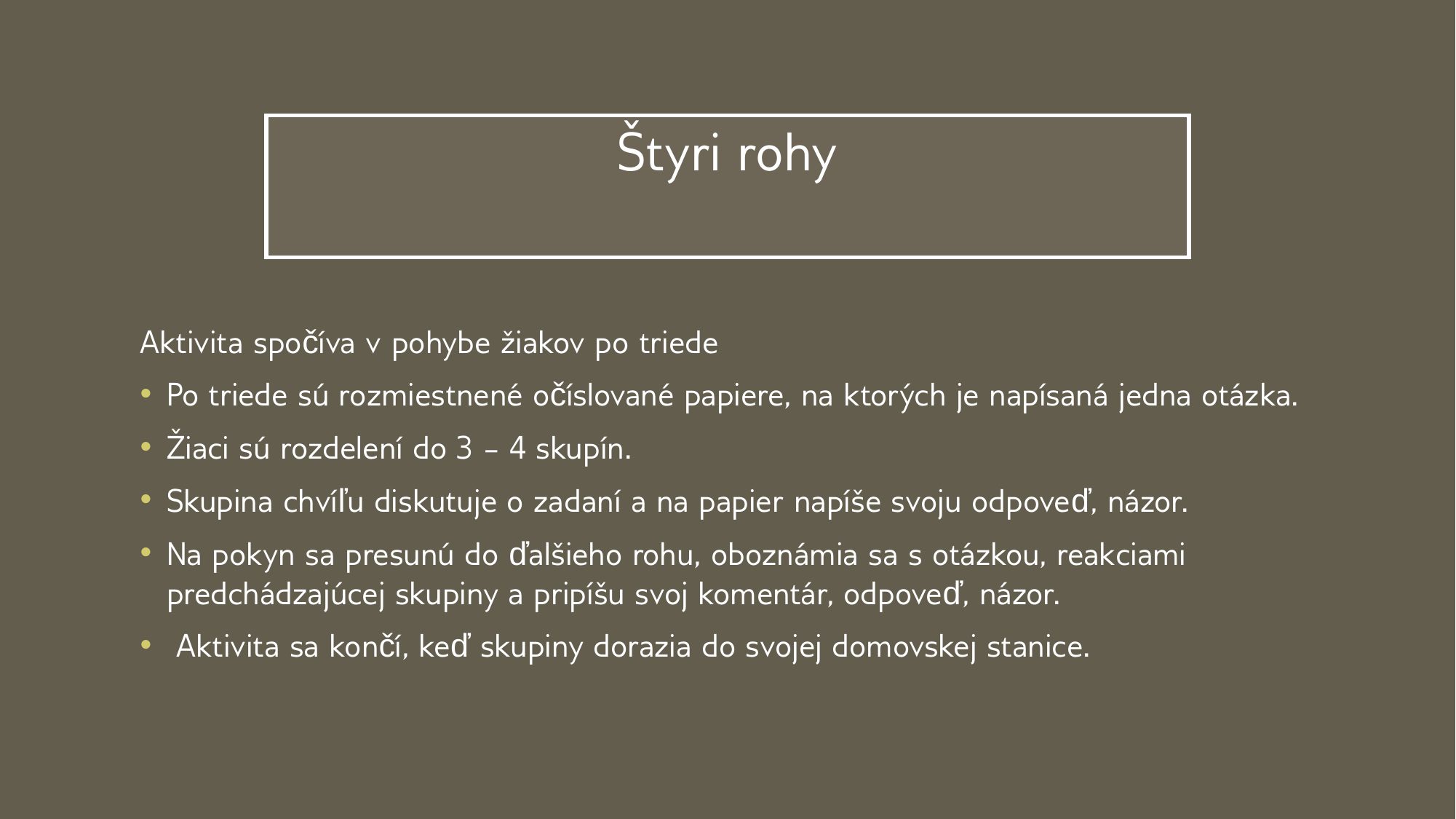

# Štyri rohy
Aktivita spočíva v pohybe žiakov po triede
Po triede sú rozmiestnené očíslované papiere, na ktorých je napísaná jedna otázka.
Žiaci sú rozdelení do 3 – 4 skupín.
Skupina chvíľu diskutuje o zadaní a na papier napíše svoju odpoveď, názor.
Na pokyn sa presunú do ďalšieho rohu, oboznámia sa s otázkou, reakciami predchádzajúcej skupiny a pripíšu svoj komentár, odpoveď, názor.
 Aktivita sa končí, keď skupiny dorazia do svojej domovskej stanice.